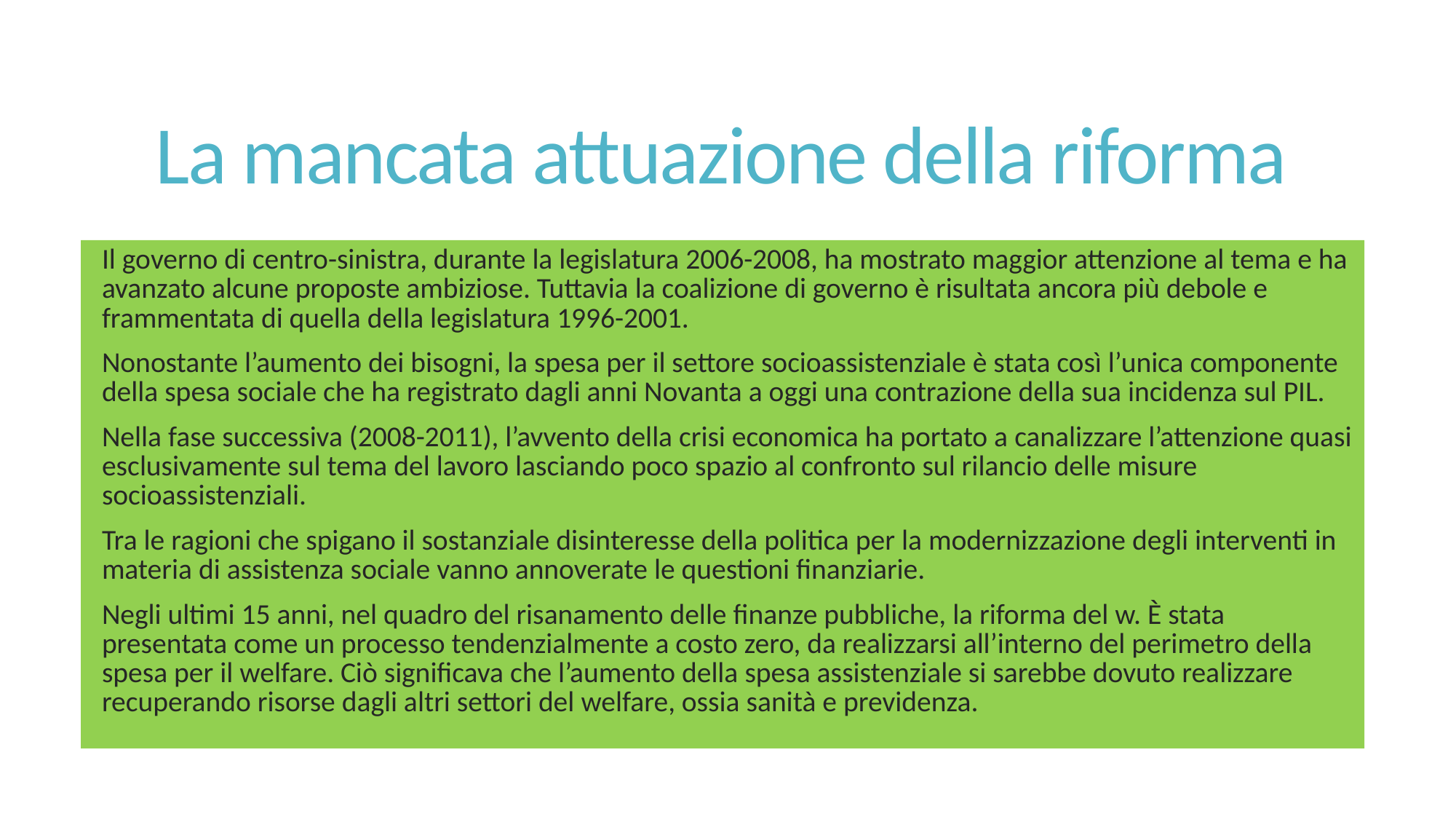

# La mancata attuazione della riforma
Il governo di centro-sinistra, durante la legislatura 2006-2008, ha mostrato maggior attenzione al tema e ha avanzato alcune proposte ambiziose. Tuttavia la coalizione di governo è risultata ancora più debole e frammentata di quella della legislatura 1996-2001.
Nonostante l’aumento dei bisogni, la spesa per il settore socioassistenziale è stata così l’unica componente della spesa sociale che ha registrato dagli anni Novanta a oggi una contrazione della sua incidenza sul PIL.
Nella fase successiva (2008-2011), l’avvento della crisi economica ha portato a canalizzare l’attenzione quasi esclusivamente sul tema del lavoro lasciando poco spazio al confronto sul rilancio delle misure socioassistenziali.
Tra le ragioni che spigano il sostanziale disinteresse della politica per la modernizzazione degli interventi in materia di assistenza sociale vanno annoverate le questioni finanziarie.
Negli ultimi 15 anni, nel quadro del risanamento delle finanze pubbliche, la riforma del w. È stata presentata come un processo tendenzialmente a costo zero, da realizzarsi all’interno del perimetro della spesa per il welfare. Ciò significava che l’aumento della spesa assistenziale si sarebbe dovuto realizzare recuperando risorse dagli altri settori del welfare, ossia sanità e previdenza.